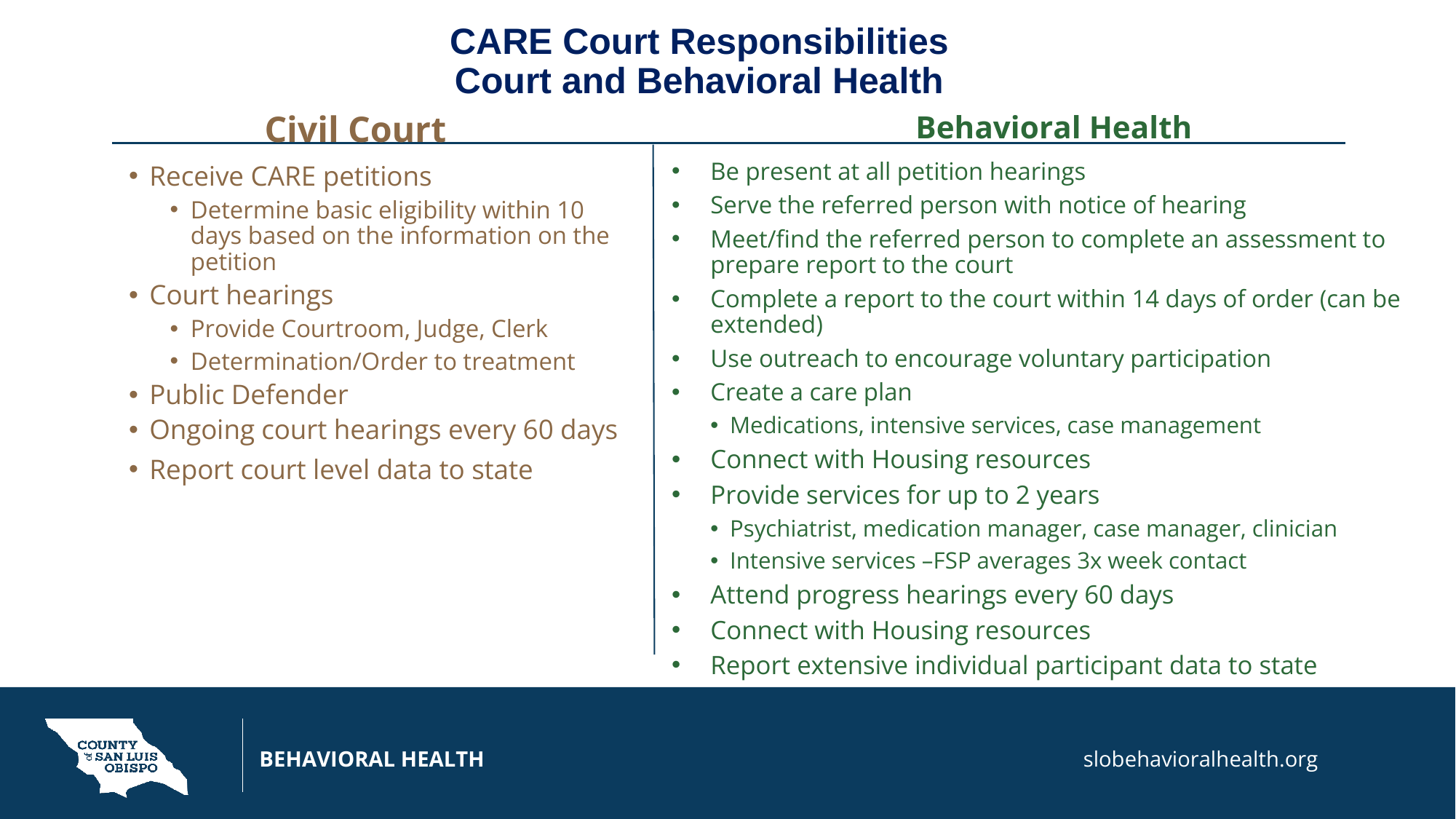

# CARE Court Responsibilities Court and Behavioral Health
Civil Court
Receive CARE petitions
Determine basic eligibility within 10 days based on the information on the petition
Court hearings
Provide Courtroom, Judge, Clerk
Determination/Order to treatment
Public Defender
Ongoing court hearings every 60 days
Report court level data to state

Behavioral Health
Be present at all petition hearings
Serve the referred person with notice of hearing
Meet/find the referred person to complete an assessment to prepare report to the court
Complete a report to the court within 14 days of order (can be extended)
Use outreach to encourage voluntary participation
Create a care plan
Medications, intensive services, case management
Connect with Housing resources
Provide services for up to 2 years
Psychiatrist, medication manager, case manager, clinician
Intensive services –FSP averages 3x week contact
Attend progress hearings every 60 days
Connect with Housing resources
Report extensive individual participant data to state